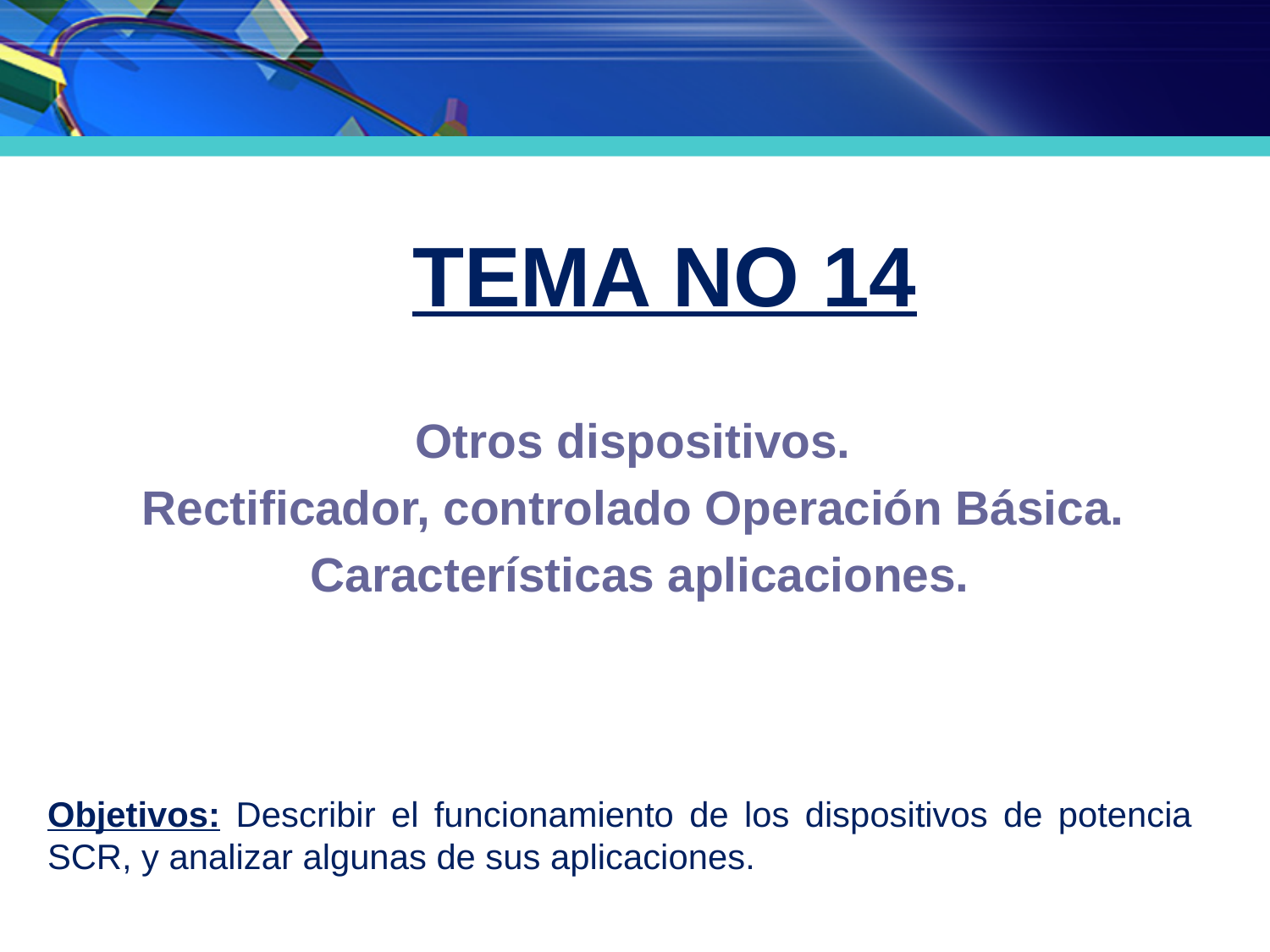

# TEMA No 14
Otros dispositivos.
Rectificador, controlado Operación Básica.
Características aplicaciones.

Objetivos: Describir el funcionamiento de los dispositivos de potencia SCR, y analizar algunas de sus aplicaciones.